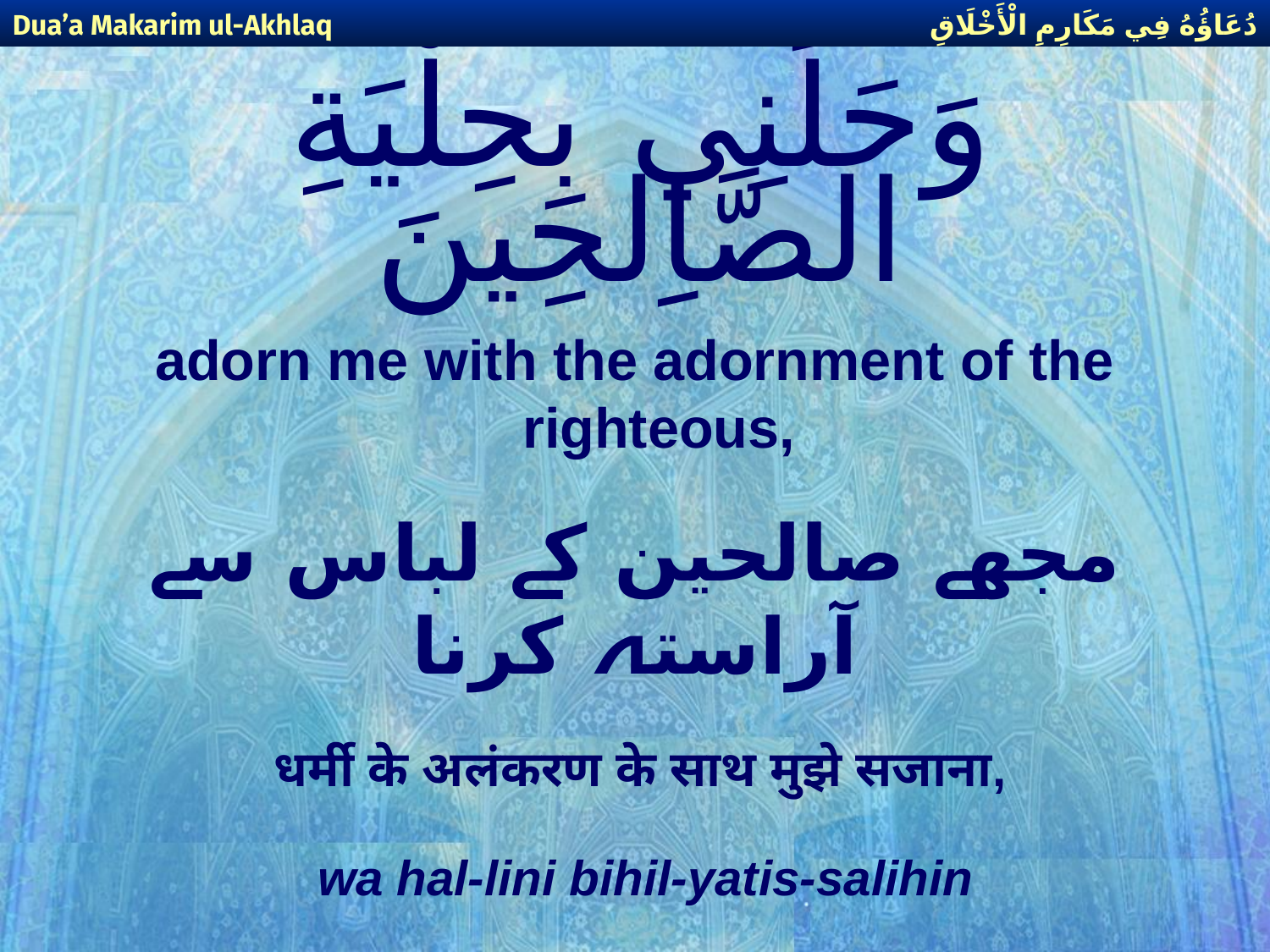

دُعَاؤُهُ فِي مَكَارِمِ الْأَخْلَاقِ
Dua’a Makarim ul-Akhlaq
# وَحَلِّنِي بِحِلْيَةِ الصَّاِلحِينَ
adorn me with the adornment of the righteous,
مجھے صالحین كے لباس سے آراستہ كرنا
धर्मी के अलंकरण के साथ मुझे सजाना,
wa hal-lini bihil-yatis-salihin